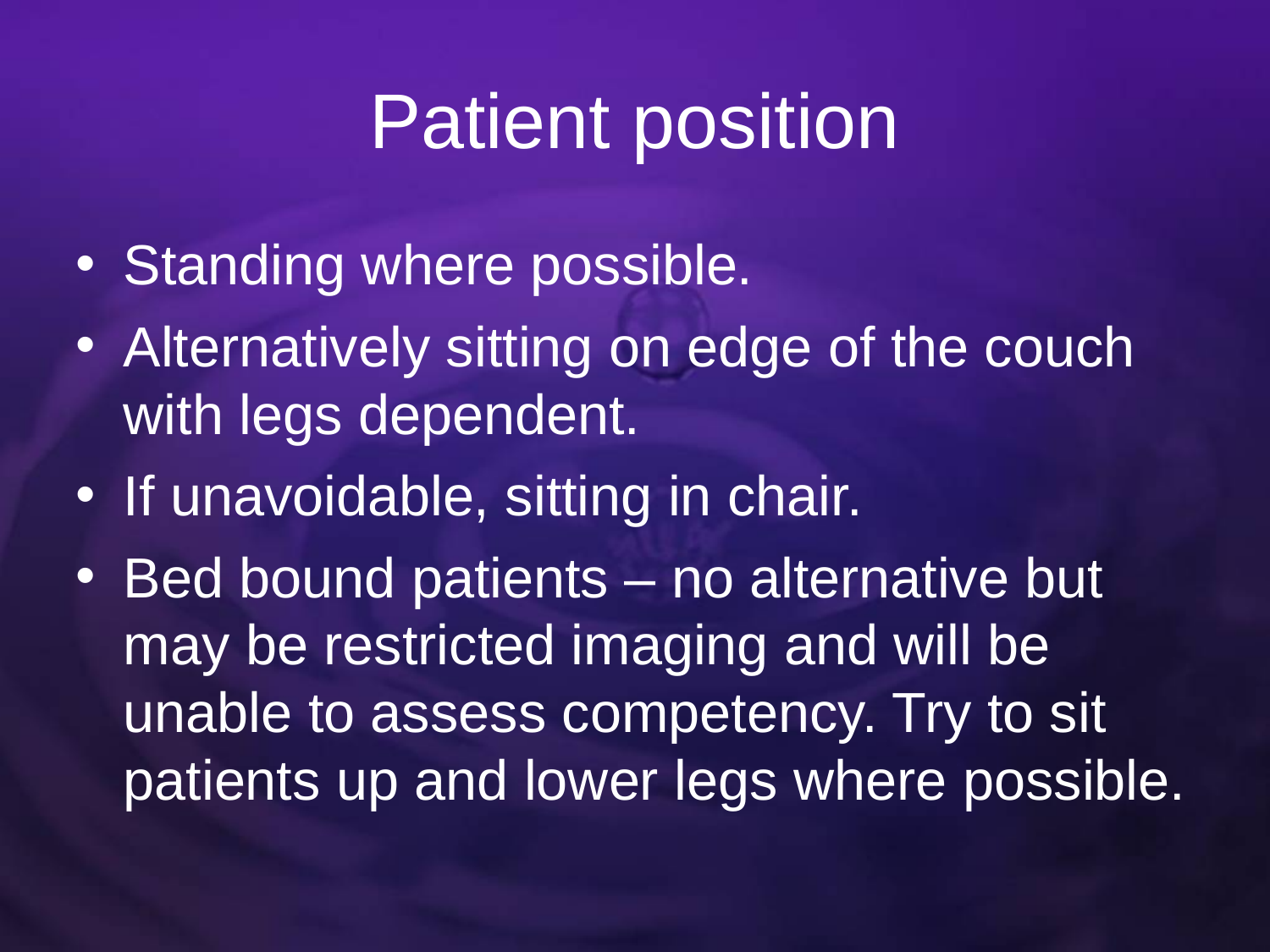

# Patient position
Standing where possible.
Alternatively sitting on edge of the couch with legs dependent.
If unavoidable, sitting in chair.
Bed bound patients – no alternative but may be restricted imaging and will be unable to assess competency. Try to sit patients up and lower legs where possible.